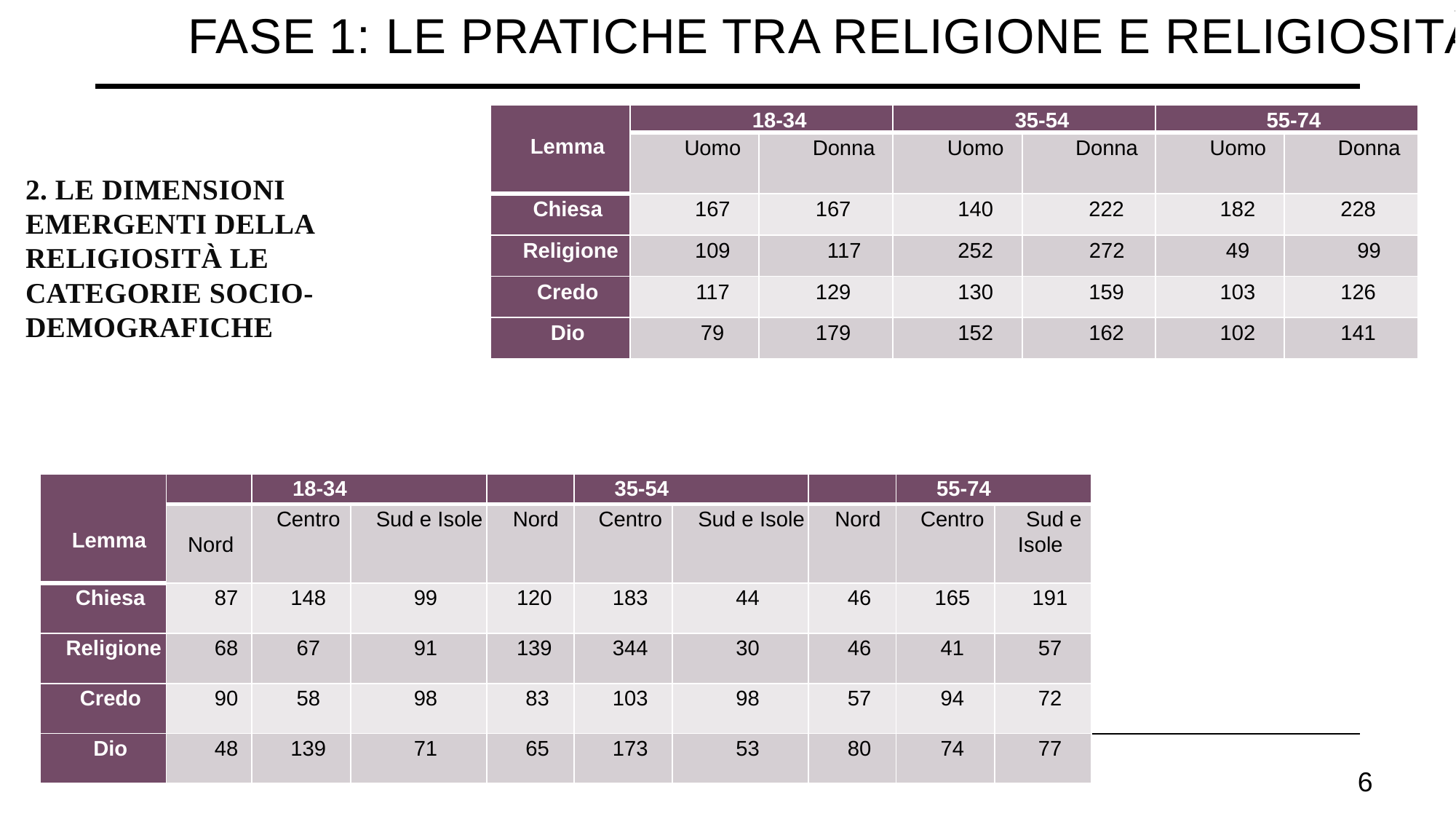

Fase 1: Le pratiche tra religione e religiosità
| Lemma | 18-34 |  | 35-54 |  | 55-74 |  |
| --- | --- | --- | --- | --- | --- | --- |
|  | Uomo | Donna | Uomo | Donna | Uomo | Donna |
| Chiesa | 167 | 167 | 140 | 222 | 182 | 228 |
| Religione | 109 | 117 | 252 | 272 | 49 | 99 |
| Credo | 117 | 129 | 130 | 159 | 103 | 126 |
| Dio | 79 | 179 | 152 | 162 | 102 | 141 |
# 2. Le dimensioni emergenti della religiosità Le categorie socio-demografiche
| Lemma |  | 18-34 |  |  | 35-54 |  |  | 55-74 |  |
| --- | --- | --- | --- | --- | --- | --- | --- | --- | --- |
|  | Nord | Centro | Sud e Isole | Nord | Centro | Sud e Isole | Nord | Centro | Sud e Isole |
| Chiesa | 87 | 148 | 99 | 120 | 183 | 44 | 46 | 165 | 191 |
| Religione | 68 | 67 | 91 | 139 | 344 | 30 | 46 | 41 | 57 |
| Credo | 90 | 58 | 98 | 83 | 103 | 98 | 57 | 94 | 72 |
| Dio | 48 | 139 | 71 | 65 | 173 | 53 | 80 | 74 | 77 |
6